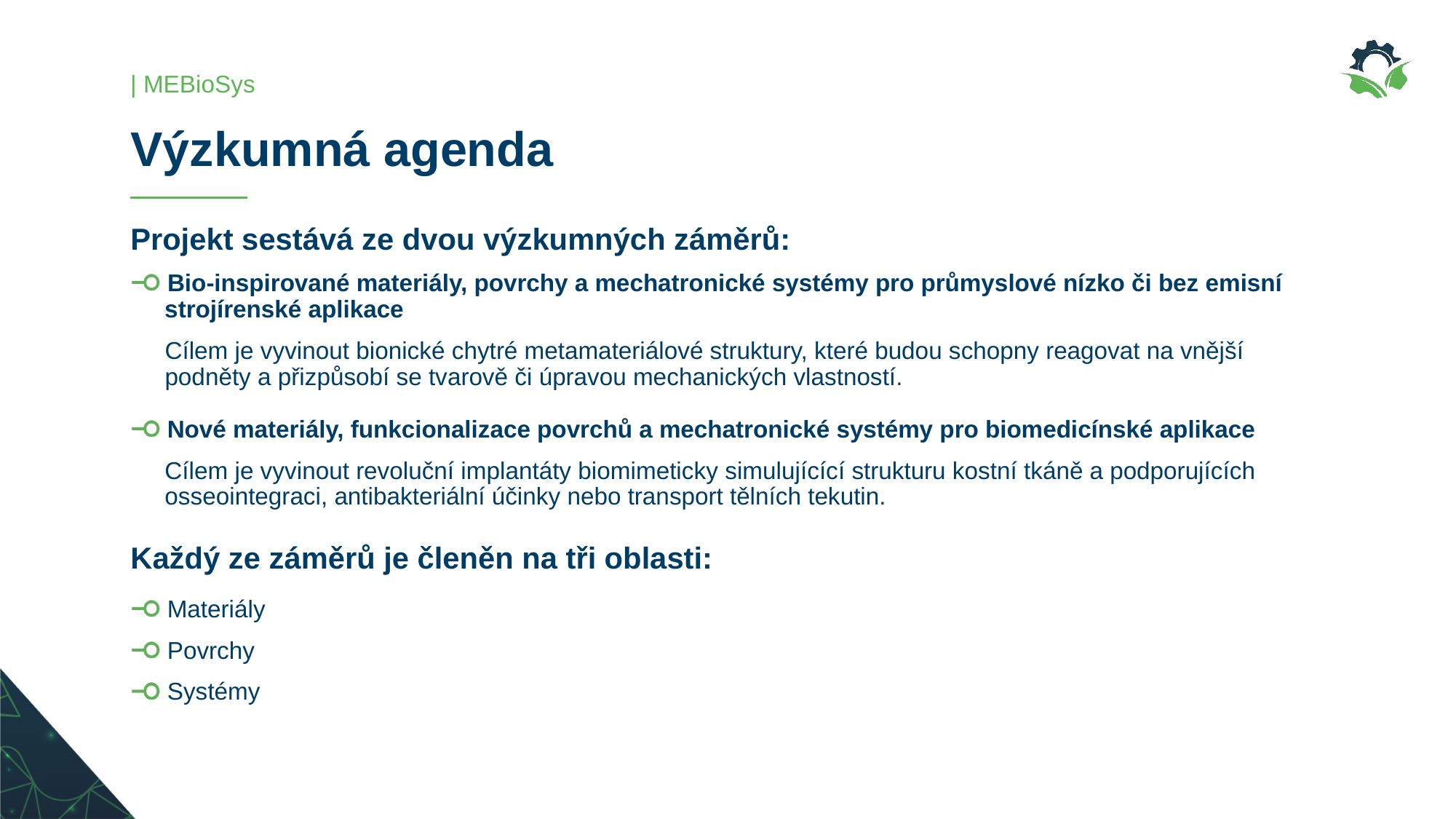

| MEBioSys
Výzkumná agenda
Projekt sestává ze dvou výzkumných záměrů:

Bio-inspirované materiály, povrchy a mechatronické systémy pro průmyslové nízko či bez emisní strojírenské aplikace
Cílem je vyvinout bionické chytré metamateriálové struktury, které budou schopny reagovat na vnější podněty a přizpůsobí se tvarově či úpravou mechanických vlastností.

Nové materiály, funkcionalizace povrchů a mechatronické systémy pro biomedicínské aplikace
Cílem je vyvinout revoluční implantáty biomimeticky simulujícící strukturu kostní tkáně a podporujících osseointegraci, antibakteriální účinky nebo transport tělních tekutin.
Každý ze záměrů je členěn na tři oblasti:
Materiály
Povrchy
Systémy